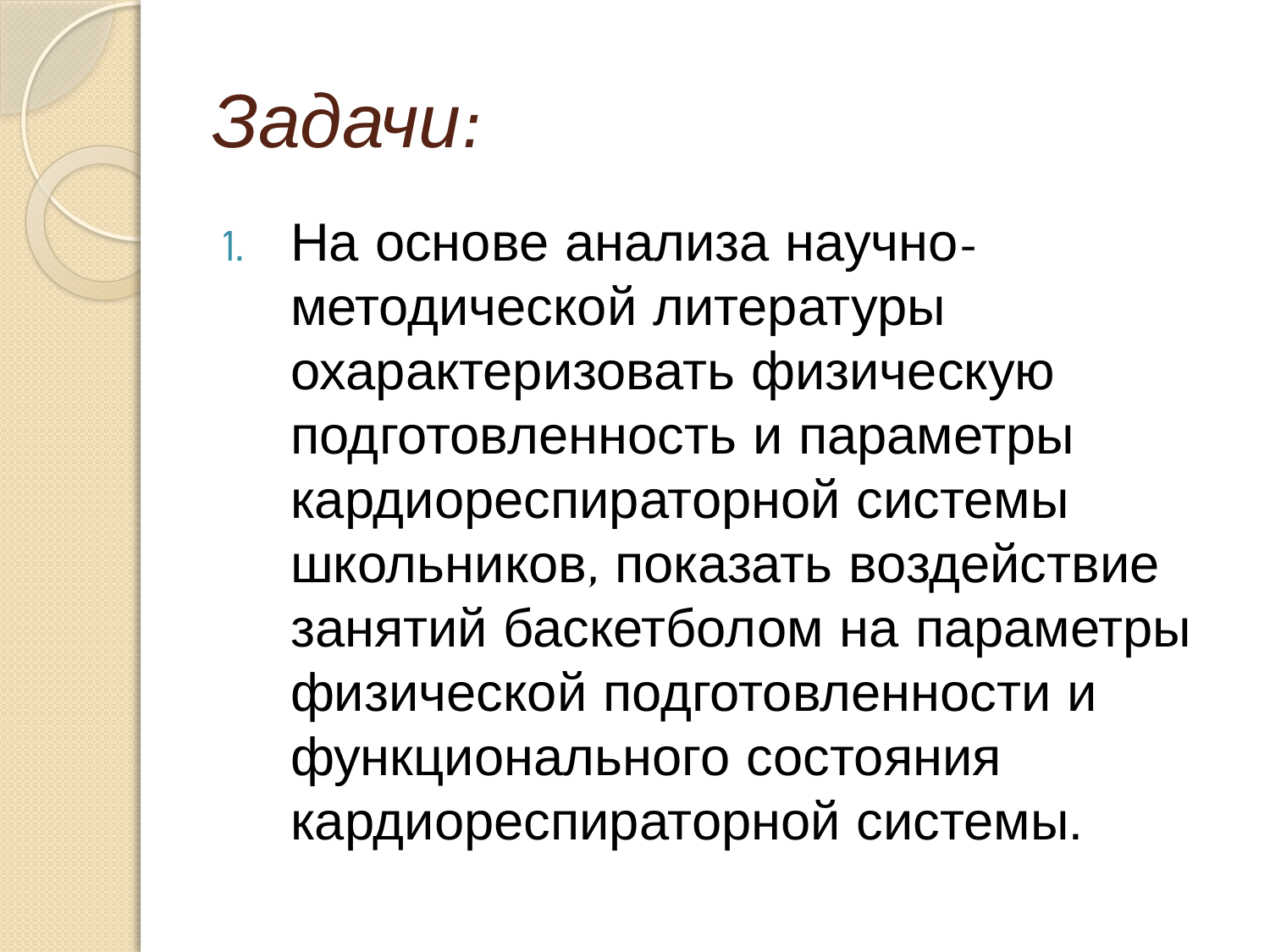

# Задачи:
На основе анализа научно-методической литературы охарактеризовать физическую подготовленность и параметры кардиореспираторной системы школьников, показать воздействие занятий баскетболом на параметры физической подготовленности и  функционального состояния кардиореспираторной системы.